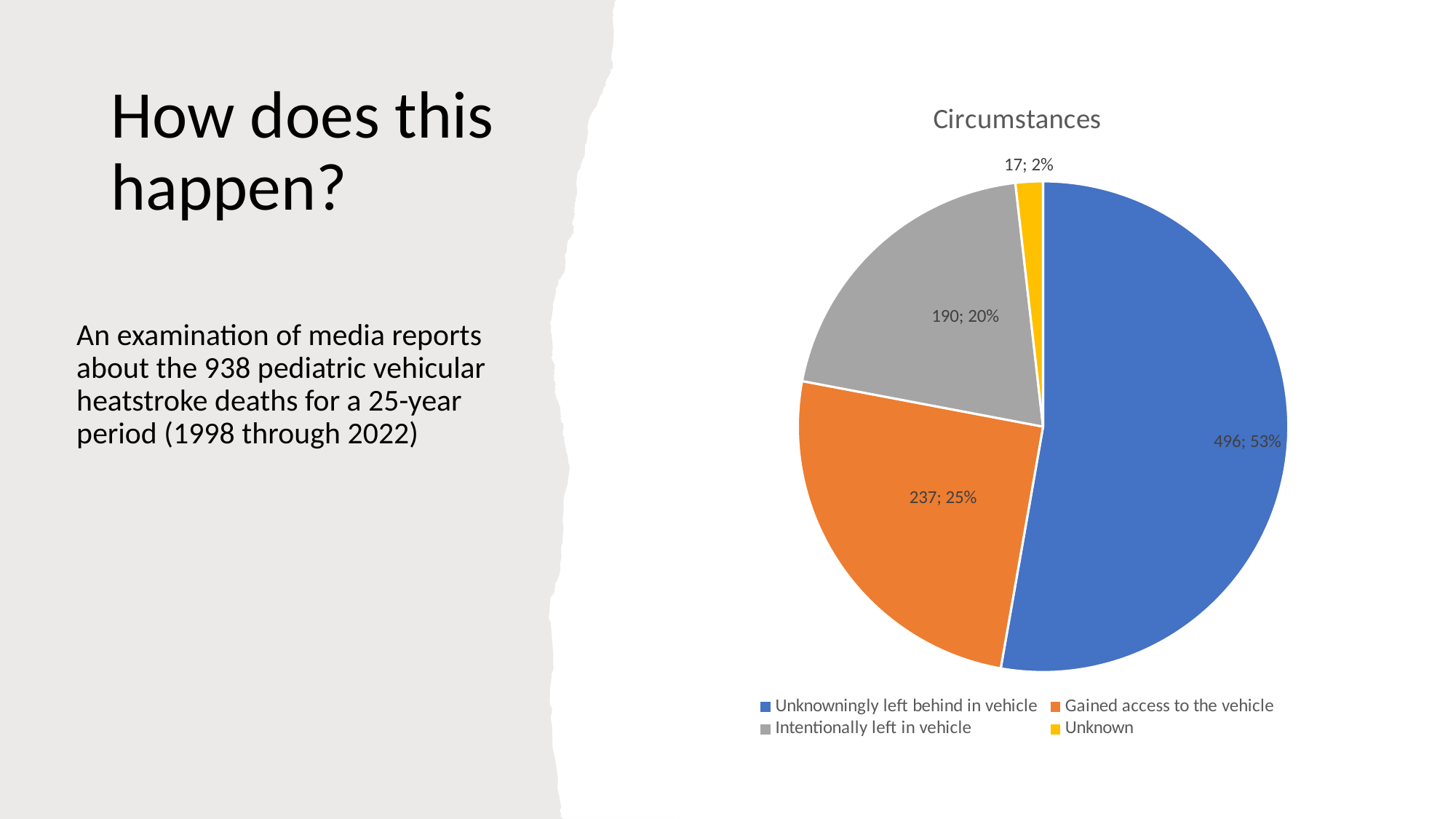

# How does this happen?

### Chart:

| Category | Circumstances |
|---|---|
| Unknowningly left behind in vehicle | 496.0 |
| Gained access to the vehicle | 237.0 |
| Intentionally left in vehicle | 190.0 |
| Unknown | 17.0 |
An examination of media reports about the 938 pediatric vehicular heatstroke deaths for a 25-year period (1998 through 2022)